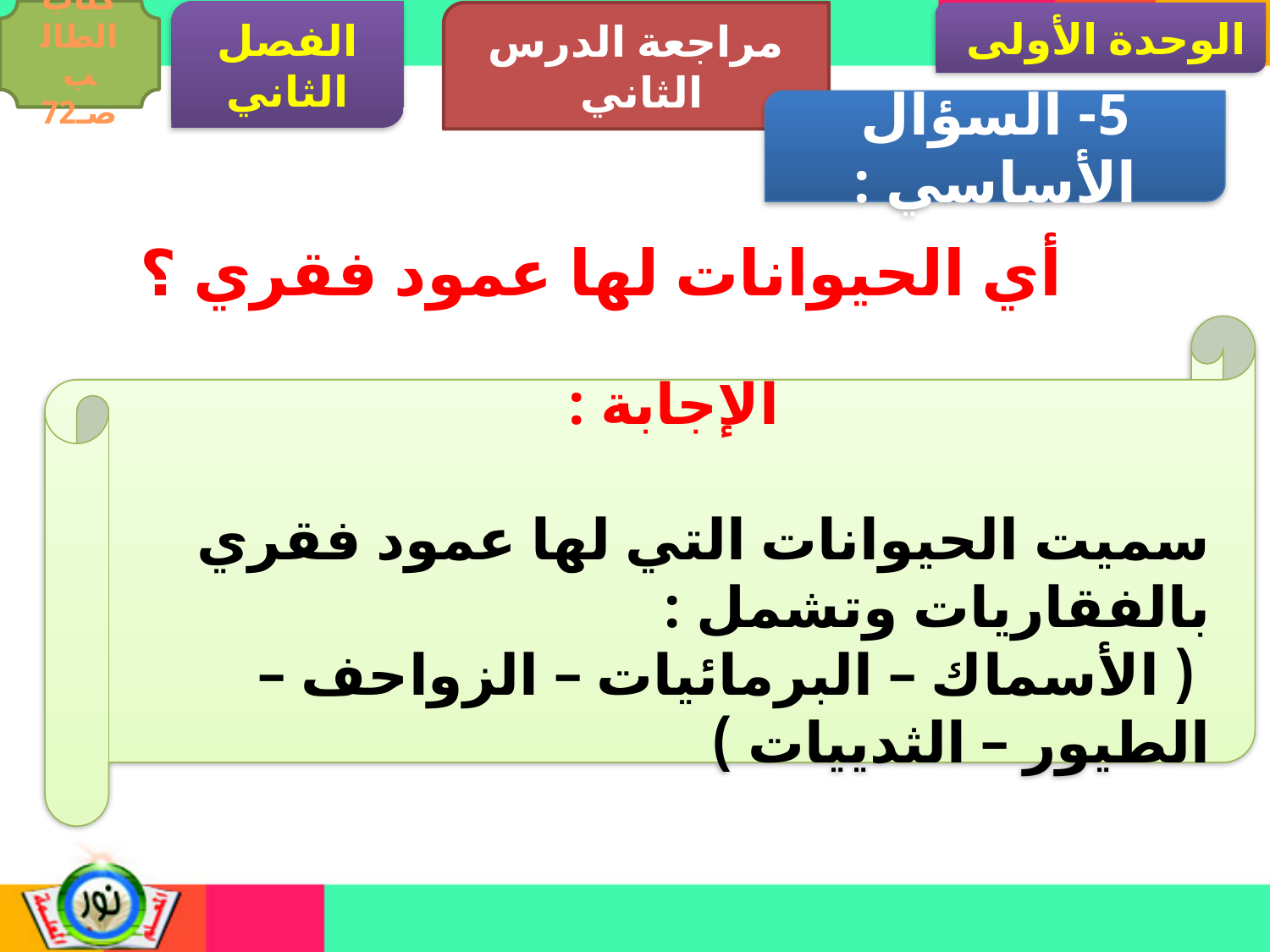

كتاب الطالب صـ72
الفصل الثاني
مراجعة الدرس الثاني
الوحدة الأولى
5- السؤال الأساسي :
أي الحيوانات لها عمود فقري ؟
الإجابة :

سميت الحيوانات التي لها عمود فقري بالفقاريات وتشمل :
 ( الأسماك – البرمائيات – الزواحف – الطيور – الثدييات )